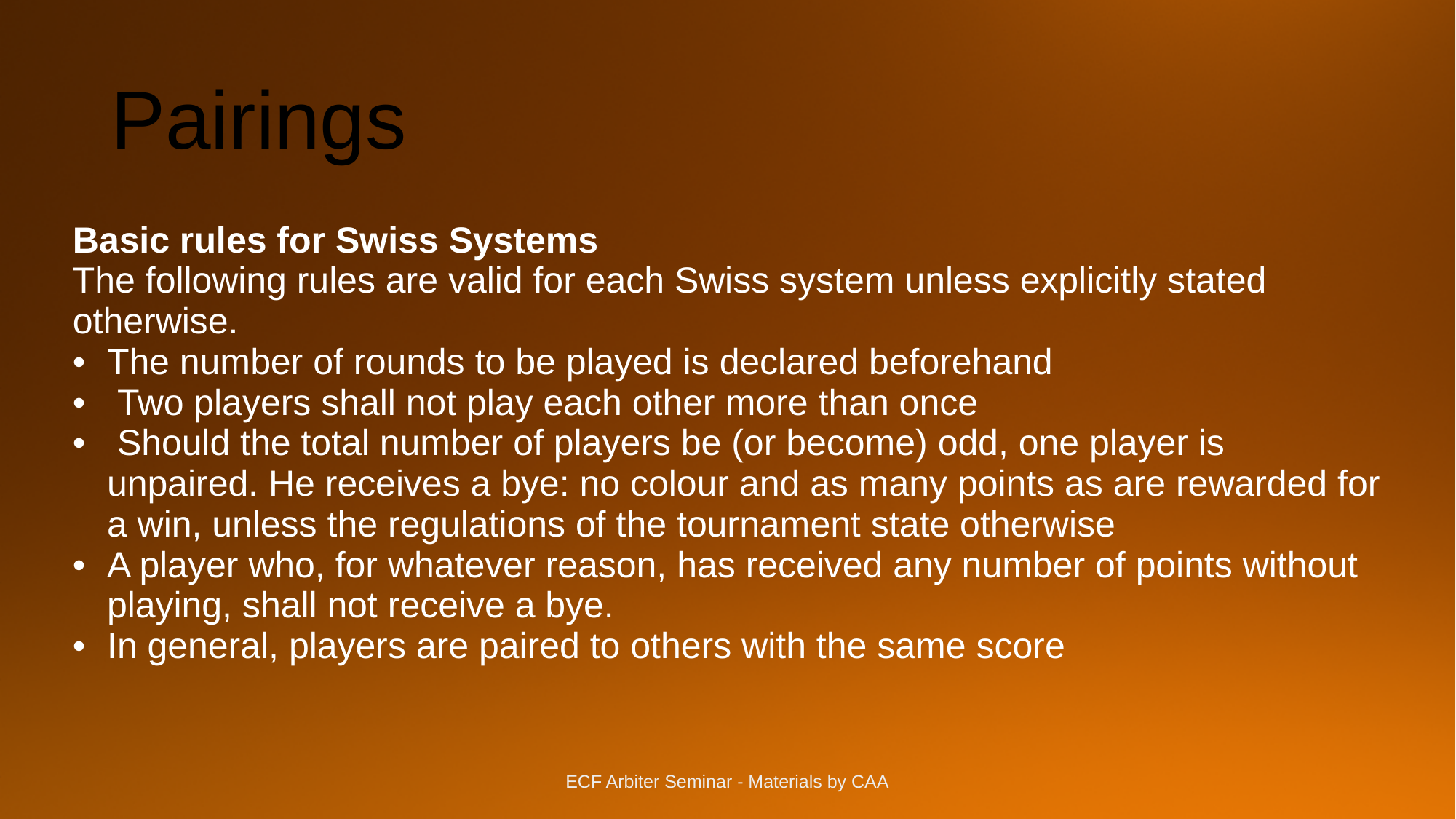

# Pairings
| Basic rules for Swiss Systems The following rules are valid for each Swiss system unless explicitly stated otherwise. The number of rounds to be played is declared beforehand Two players shall not play each other more than once Should the total number of players be (or become) odd, one player is unpaired. He receives a bye: no colour and as many points as are rewarded for a win, unless the regulations of the tournament state otherwise A player who, for whatever reason, has received any number of points without playing, shall not receive a bye. In general, players are paired to others with the same score |
| --- |
ECF Arbiter Seminar - Materials by CAA